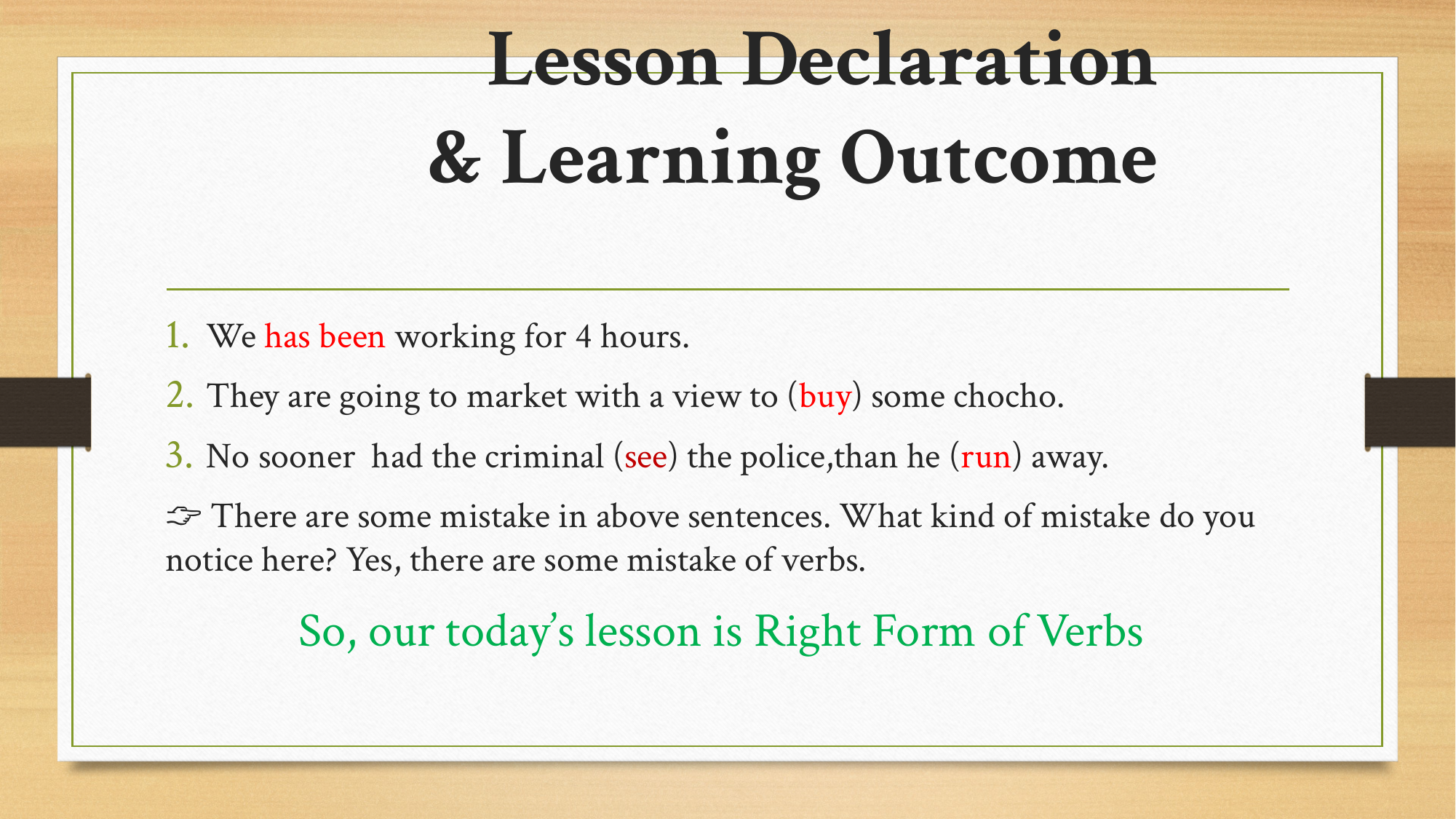

# Lesson Declaration & Learning Outcome
We has been working for 4 hours.
They are going to market with a view to (buy) some chocho.
No sooner  had the criminal (see) the police,than he (run) away.
👉 There are some mistake in above sentences. What kind of mistake do you notice here? Yes, there are some mistake of verbs.
 So, our today’s lesson is Right Form of Verbs